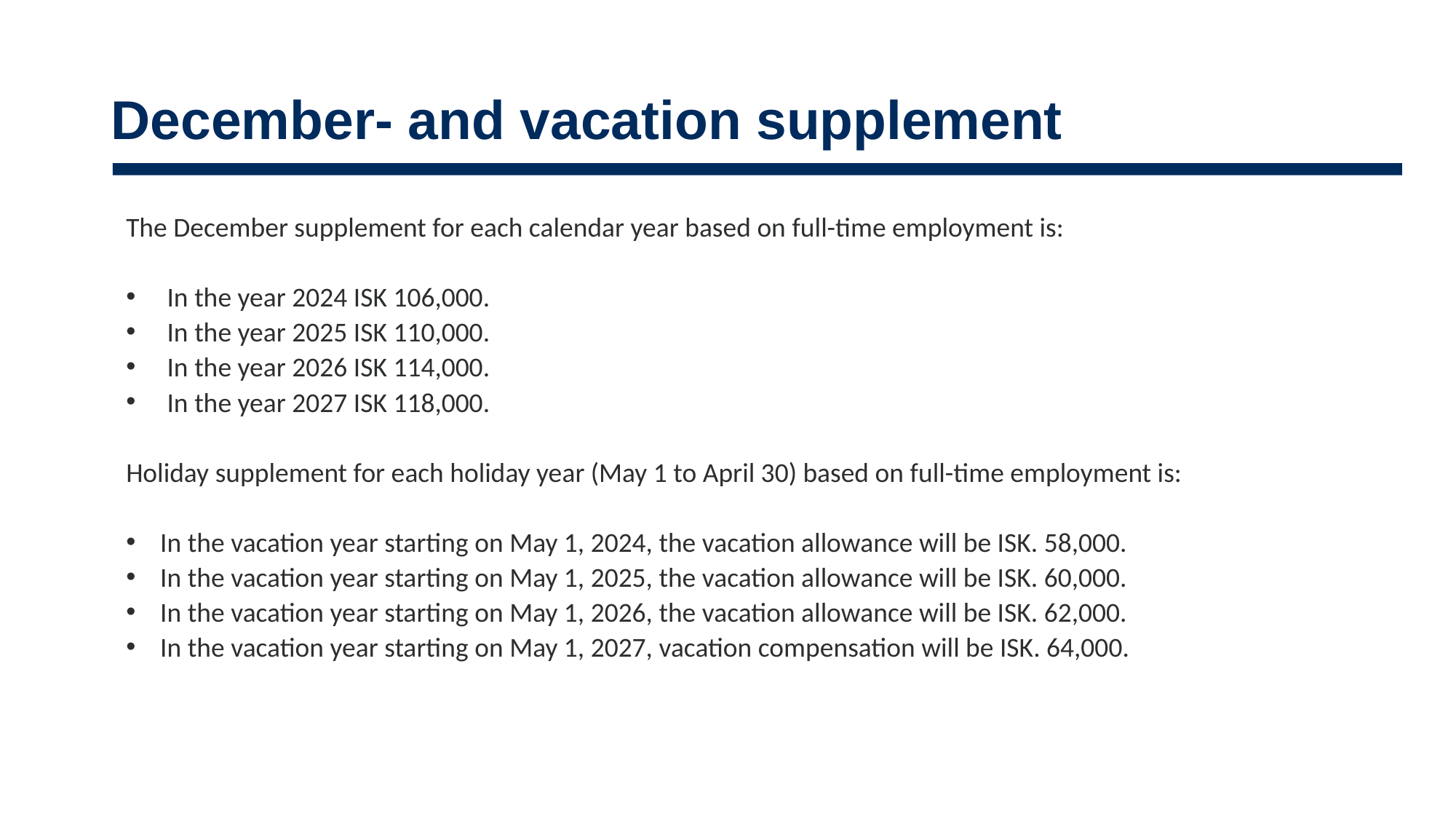

# December- and vacation supplement
The December supplement for each calendar year based on full-time employment is:

In the year 2024 ISK 106,000.
In the year 2025 ISK 110,000.
In the year 2026 ISK 114,000.
In the year 2027 ISK 118,000.

Holiday supplement for each holiday year (May 1 to April 30) based on full-time employment is:

In the vacation year starting on May 1, 2024, the vacation allowance will be ISK. 58,000.
In the vacation year starting on May 1, 2025, the vacation allowance will be ISK. 60,000.
In the vacation year starting on May 1, 2026, the vacation allowance will be ISK. 62,000.
In the vacation year starting on May 1, 2027, vacation compensation will be ISK. 64,000.